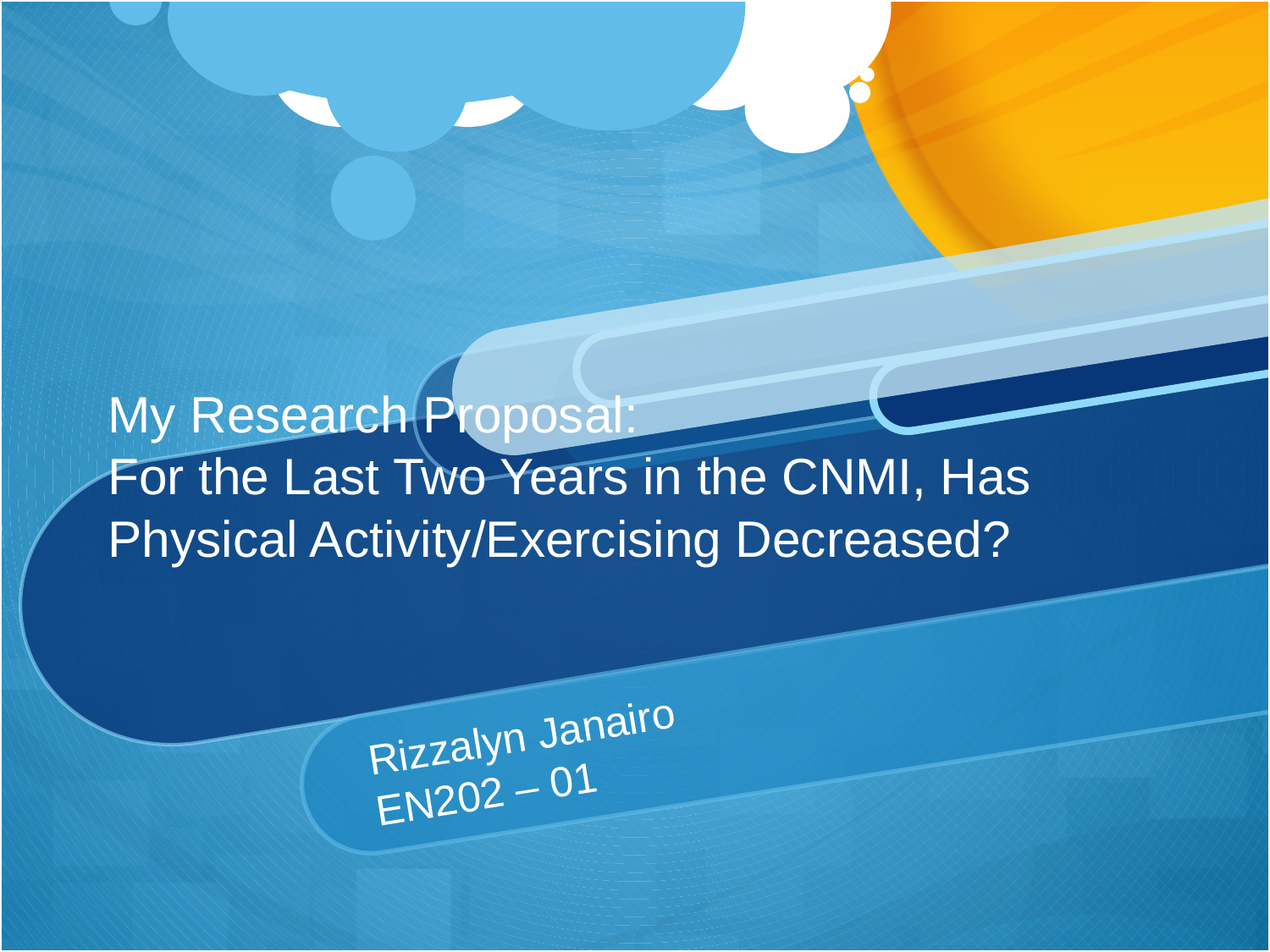

# My Research Proposal: For the Last Two Years in the CNMI, Has Physical Activity/Exercising Decreased?
Rizzalyn Janairo
EN202 – 01